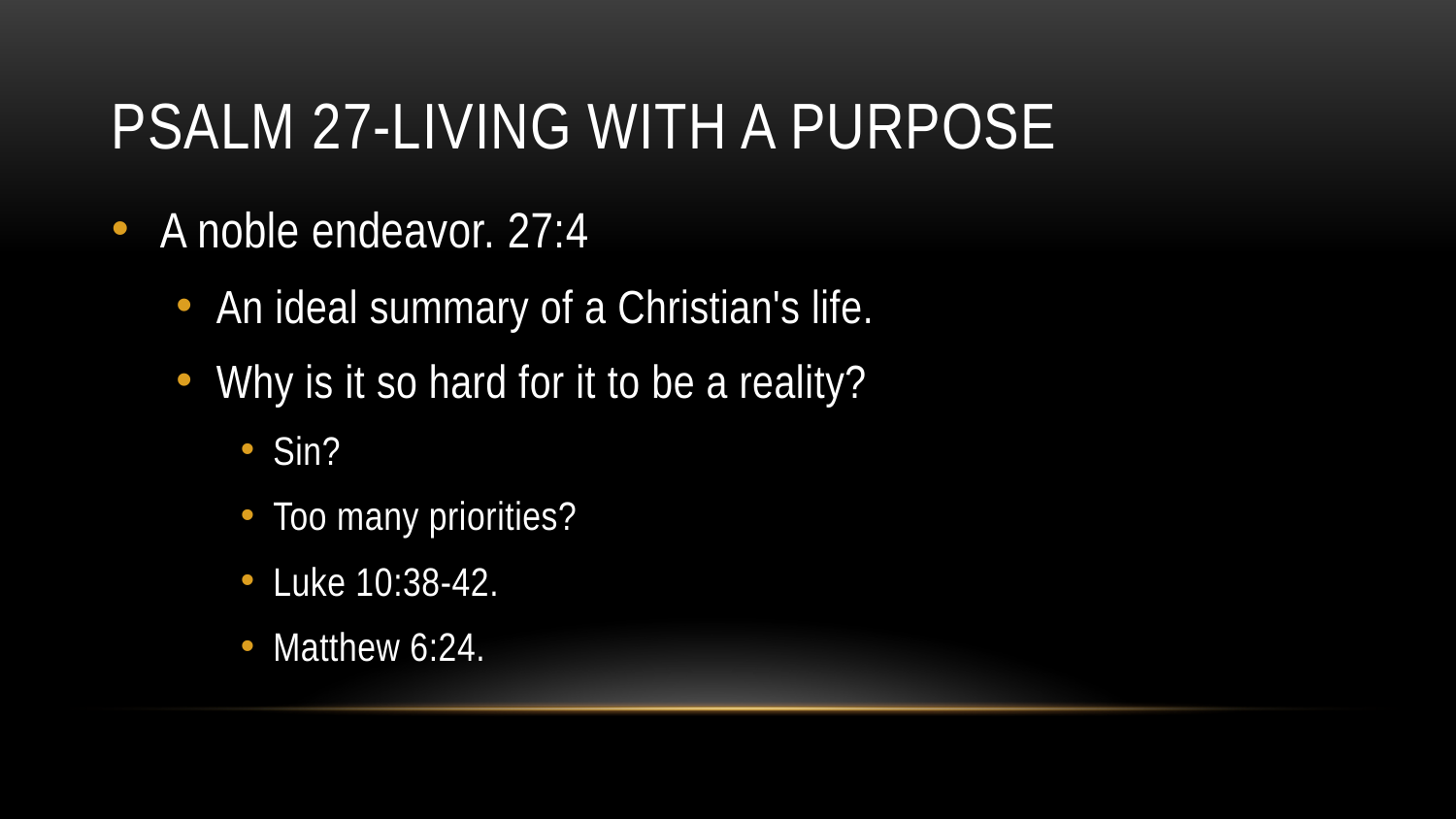

# Psalm 27-Living With A Purpose
A noble endeavor. 27:4
An ideal summary of a Christian's life.
Why is it so hard for it to be a reality?
Sin?
Too many priorities?
Luke 10:38-42.
Matthew 6:24.